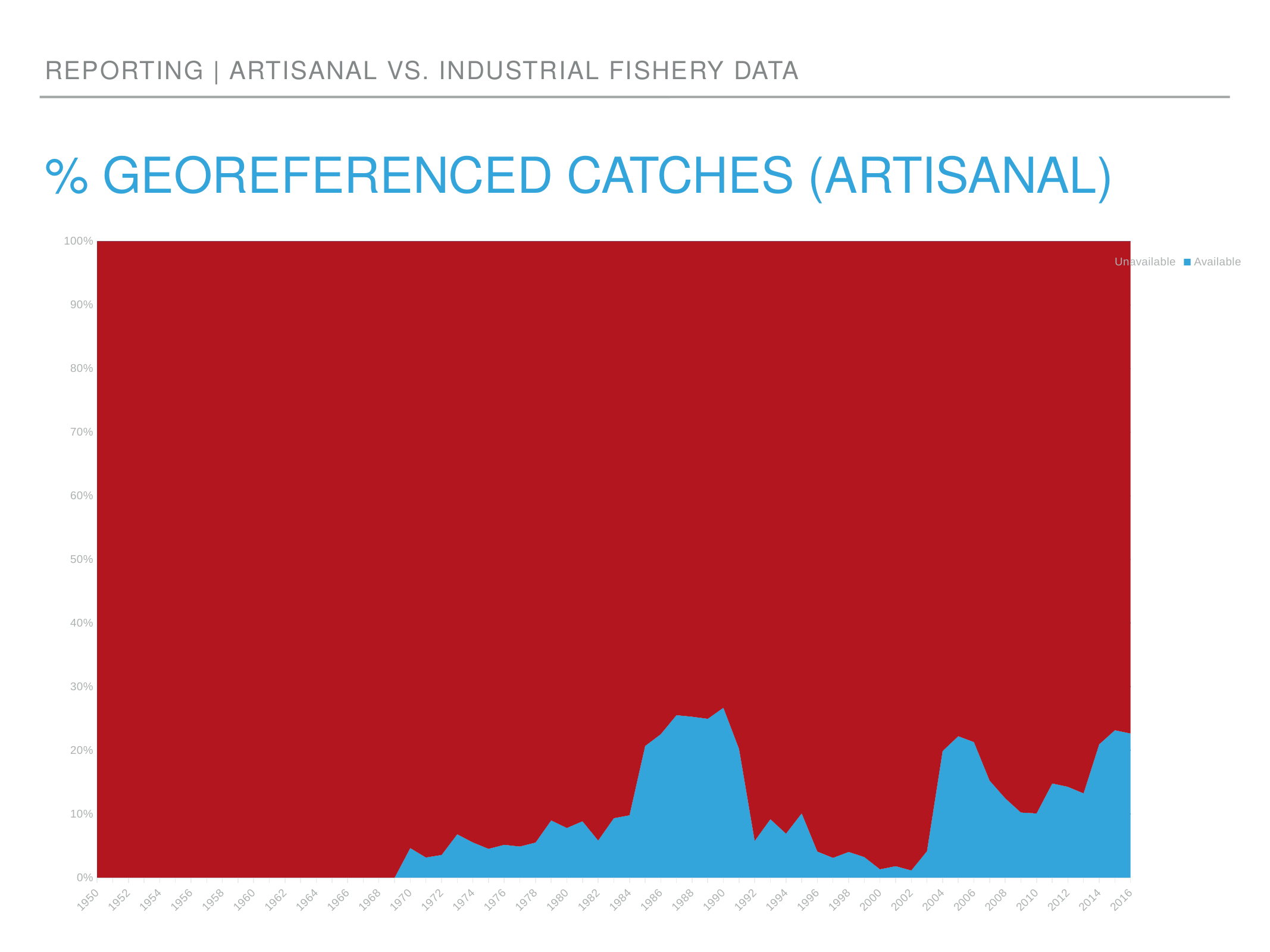

reporting | Artisanal vs. industrial fishery data
# % GEOREFERENCED CATCHES (ARTISANAL)

### Chart

| Category | Available | Unavailable |
|---|---|---|
| 1950 | 0.0 | 50837.96194649956 |
| 1951 | 0.0 | 53178.565354672 |
| 1952 | 0.0 | 53117.4740480445 |
| 1953 | 0.0 | 52905.707608581695 |
| 1954 | 0.0 | 57152.20715647284 |
| 1955 | 0.0 | 59879.107056804 |
| 1956 | 0.0 | 65797.57832437009 |
| 1957 | 0.0 | 72219.26219198109 |
| 1958 | 0.0 | 63076.44427419829 |
| 1959 | 0.0 | 66212.831473547 |
| 1960 | 0.0 | 71036.6878672093 |
| 1961 | 0.0 | 78041.82448236269 |
| 1962 | 0.0 | 85468.0451037693 |
| 1963 | 0.0 | 97428.5085762143 |
| 1964 | 0.0 | 111808.66454857221 |
| 1965 | 0.0 | 118020.5025509932 |
| 1966 | 0.0 | 142675.819092912 |
| 1967 | 0.0 | 152059.7756556283 |
| 1968 | 0.0 | 156333.90971329942 |
| 1969 | 0.0 | 157551.6636497634 |
| 1970 | 7839.45514297485 | 160672.65362974195 |
| 1971 | 5331.87792587281 | 163191.0694272424 |
| 1972 | 7010.82416152954 | 189646.81595546735 |
| 1973 | 14412.31200790406 | 197052.89253172243 |
| 1974 | 12027.64102935791 | 205356.9202477149 |
| 1975 | 9762.22882843018 | 206004.8697506274 |
| 1976 | 13292.72958374028 | 244475.85486768594 |
| 1977 | 13462.25967788696 | 261877.70516634014 |
| 1978 | 15375.64342498779 | 263383.3320488577 |
| 1979 | 27493.15709641203 | 278134.64686845057 |
| 1980 | 23695.73289430137 | 279966.53520175023 |
| 1981 | 26159.88945603368 | 269071.3522531894 |
| 1982 | 19217.53496551509 | 309981.78031112393 |
| 1983 | 28433.273397445708 | 275931.0552932428 |
| 1984 | 32681.96573457122 | 300976.77818235976 |
| 1985 | 80475.68286070232 | 308541.98933273135 |
| 1986 | 90130.28909638055 | 309591.94081498525 |
| 1987 | 112728.9496228509 | 328847.06943609624 |
| 1988 | 125727.7059244193 | 371497.5923191766 |
| 1989 | 127044.787846334 | 381943.1070132893 |
| 1990 | 130318.47848947931 | 357794.377879088 |
| 1991 | 106756.9701706687 | 421023.0354395115 |
| 1992 | 32758.82049648834 | 534435.2273120008 |
| 1993 | 56597.7339835241 | 559608.884590464 |
| 1994 | 46610.0476225615 | 627532.9724739968 |
| 1995 | 75853.7218928337 | 674162.8902078504 |
| 1996 | 30877.7391135693 | 721955.0985777878 |
| 1997 | 24771.8166229129 | 771923.9743876241 |
| 1998 | 33261.4238456339 | 790344.6577916451 |
| 1999 | 27633.1328641037 | 825531.9050716893 |
| 2000 | 11384.979942424223 | 858249.9185465348 |
| 2001 | 14982.969919910667 | 815656.6666882804 |
| 2002 | 9667.301530361641 | 844692.7289606084 |
| 2003 | 37943.87854707891 | 874652.827531893 |
| 2004 | 190245.98520670072 | 765809.9587581003 |
| 2005 | 212789.9605990503 | 744648.5543191067 |
| 2006 | 209878.58963193165 | 775670.6399164883 |
| 2007 | 154434.92783108575 | 858088.7850806589 |
| 2008 | 128668.32727395397 | 903095.7459623911 |
| 2009 | 109044.94183859196 | 957290.1415805015 |
| 2010 | 111866.37289465178 | 997096.4788830501 |
| 2011 | 173080.7940093302 | 996472.8789551705 |
| 2012 | 177866.5550225057 | 1067917.7639131169 |
| 2013 | 170788.5149460356 | 1118935.3475481544 |
| 2014 | 265091.9355732024 | 999870.6632241786 |
| 2015 | 284301.8544188756 | 943056.9668852984 |
| 2016 | 296286.26214091294 | 1012038.9968008382 |